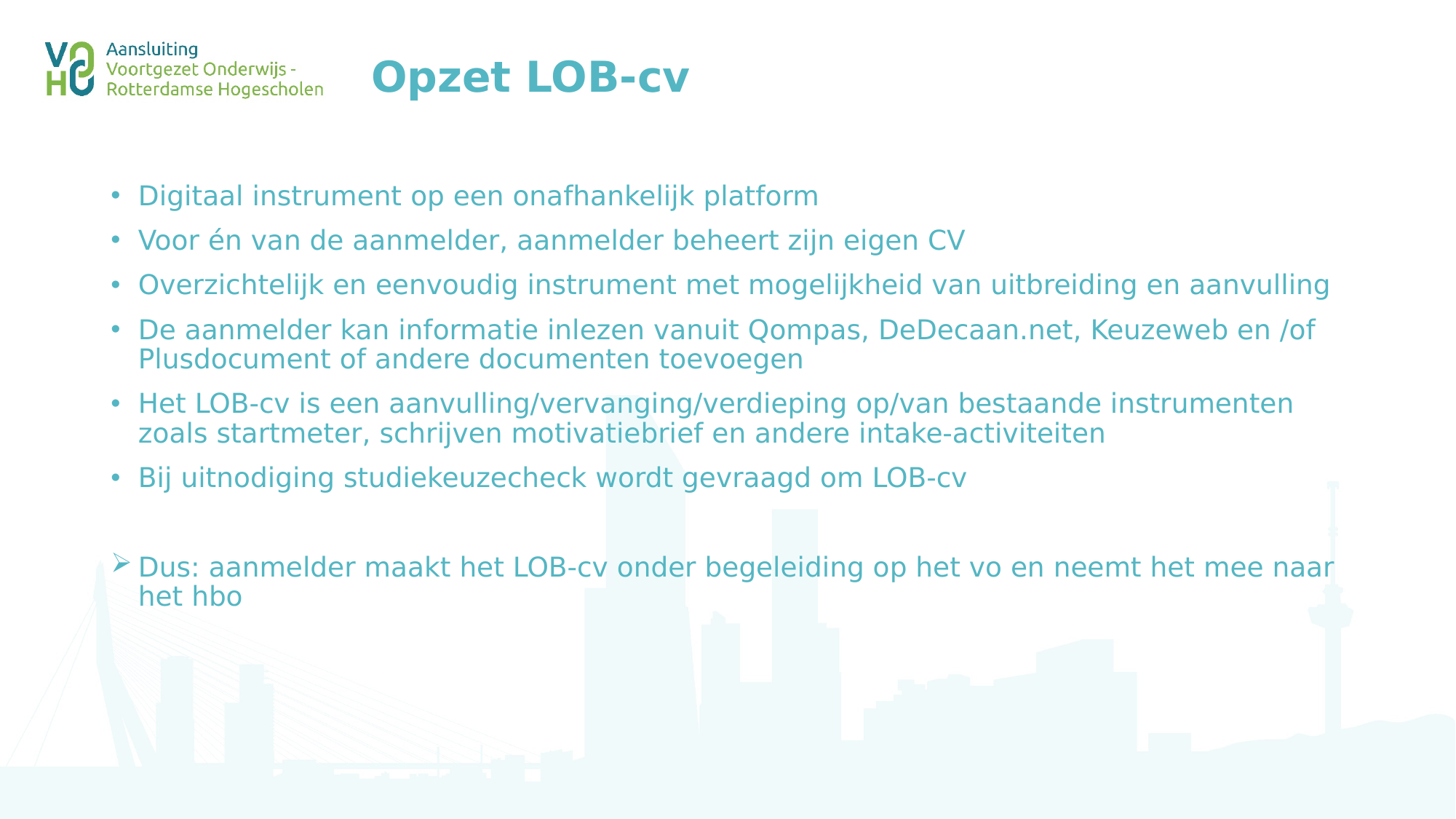

# Opzet LOB-cv
Digitaal instrument op een onafhankelijk platform
Voor én van de aanmelder, aanmelder beheert zijn eigen CV
Overzichtelijk en eenvoudig instrument met mogelijkheid van uitbreiding en aanvulling
De aanmelder kan informatie inlezen vanuit Qompas, DeDecaan.net, Keuzeweb en /of Plusdocument of andere documenten toevoegen
Het LOB-cv is een aanvulling/vervanging/verdieping op/van bestaande instrumenten zoals startmeter, schrijven motivatiebrief en andere intake-activiteiten
Bij uitnodiging studiekeuzecheck wordt gevraagd om LOB-cv

Dus: aanmelder maakt het LOB-cv onder begeleiding op het vo en neemt het mee naar het hbo